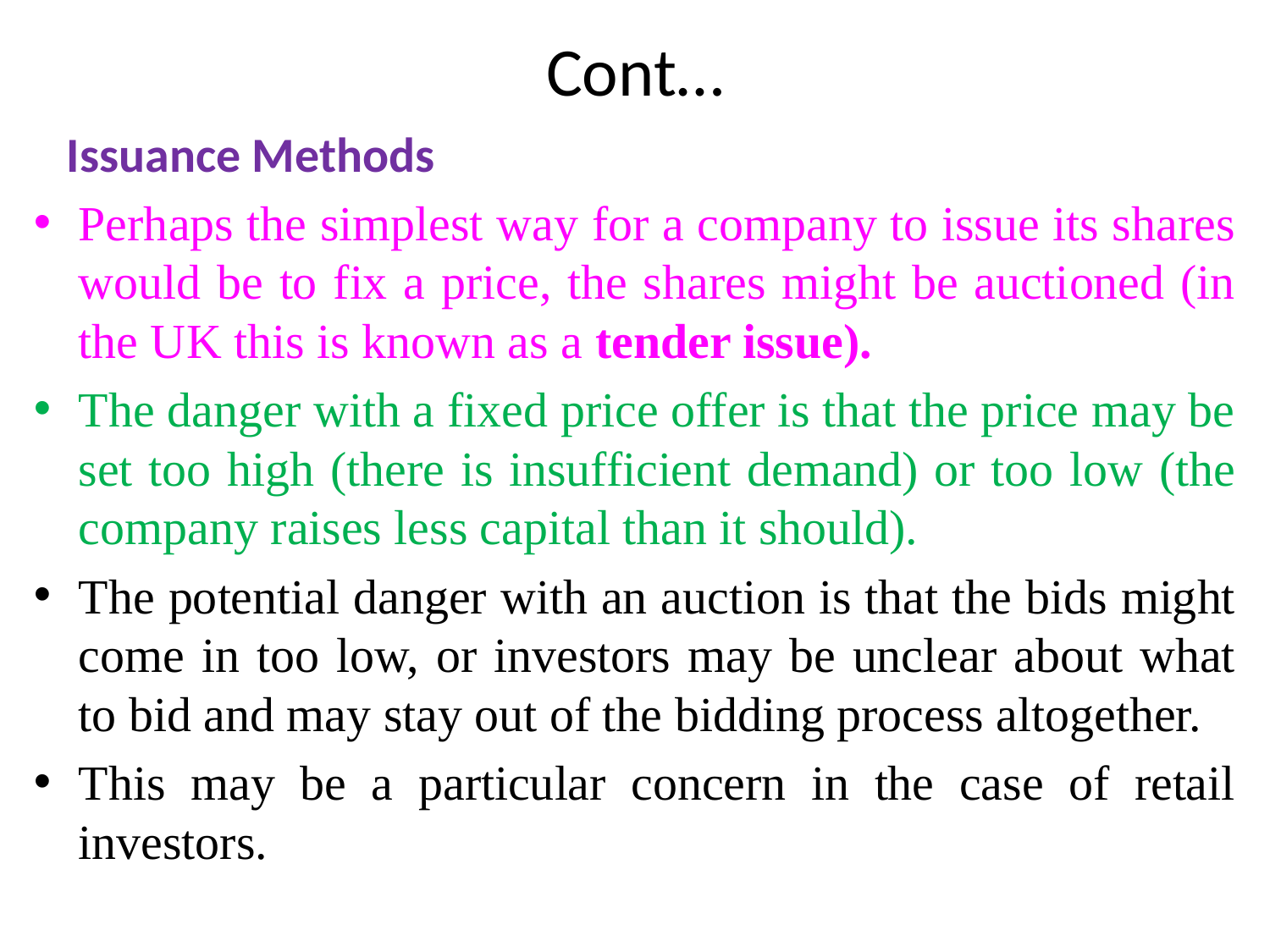

# Cont…
   Issuance Methods
Perhaps the simplest way for a company to issue its shares would be to fix a price, the shares might be auctioned (in the UK this is known as a tender issue).
The danger with a fixed price offer is that the price may be set too high (there is insufficient demand) or too low (the company raises less capital than it should).
The potential danger with an auction is that the bids might come in too low, or investors may be unclear about what to bid and may stay out of the bidding process altogether.
This may be a particular concern in the case of retail investors.